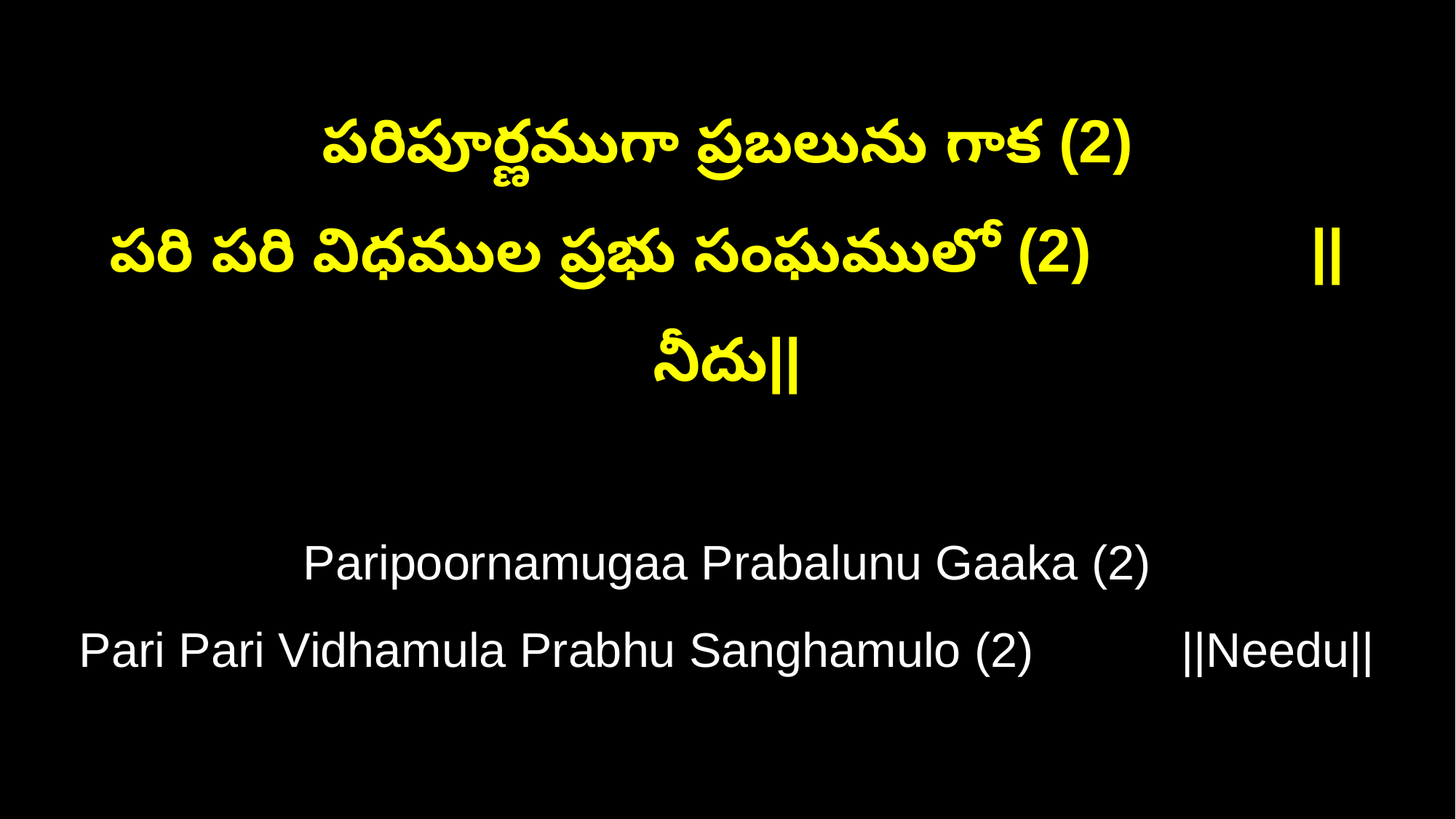

పరిపూర్ణముగా ప్రబలును గాక (2)
పరి పరి విధముల ప్రభు సంఘములో (2)             ||నీదు||
Paripoornamugaa Prabalunu Gaaka (2)
Pari Pari Vidhamula Prabhu Sanghamulo (2)           ||Needu||